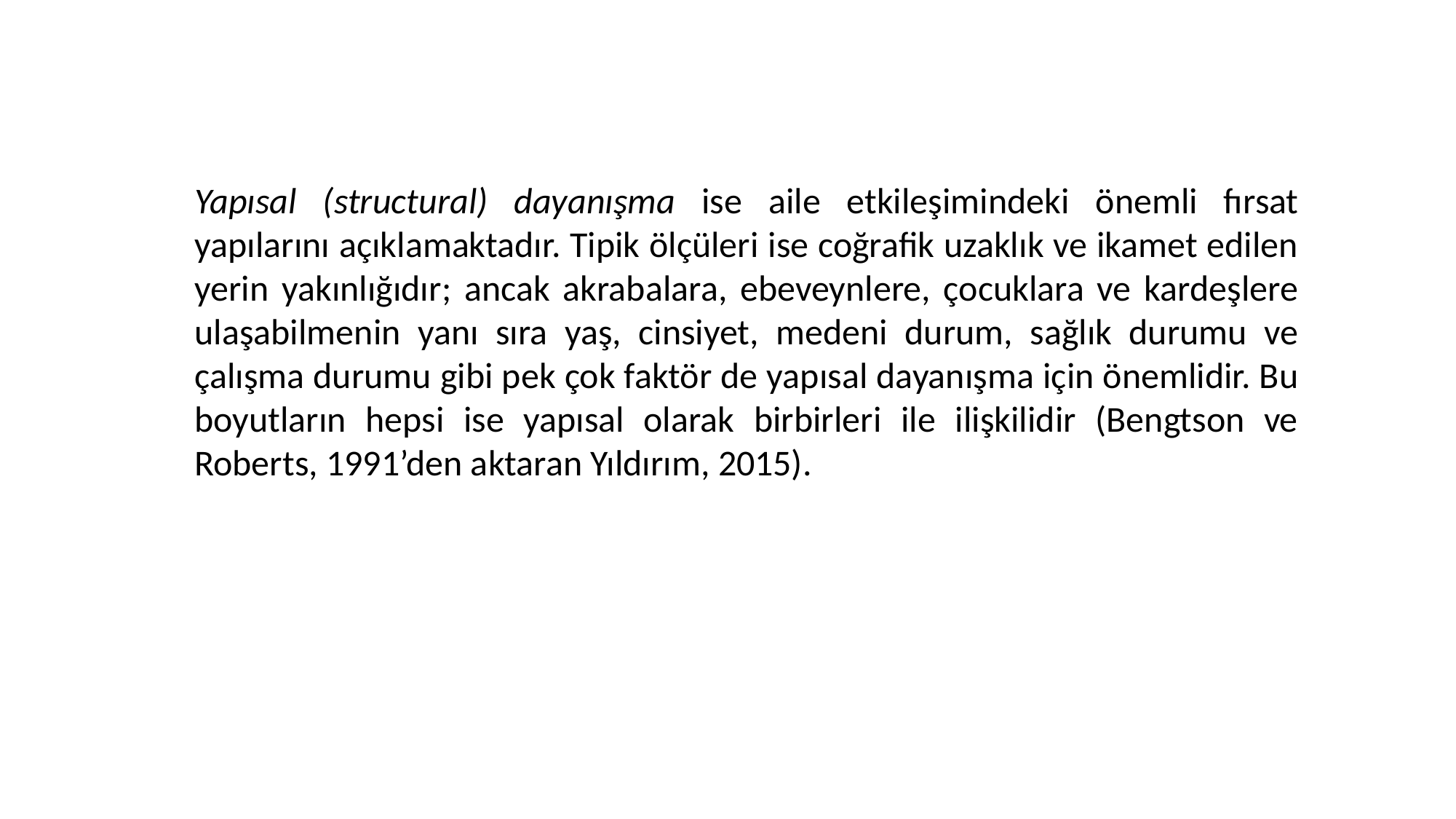

Yapısal (structural) dayanışma ise aile etkileşimindeki önemli fırsat yapılarını açıklamaktadır. Tipik ölçüleri ise coğrafik uzaklık ve ikamet edilen yerin yakınlığıdır; ancak akrabalara, ebeveynlere, çocuklara ve kardeşlere ulaşabilmenin yanı sıra yaş, cinsiyet, medeni durum, sağlık durumu ve çalışma durumu gibi pek çok faktör de yapısal dayanışma için önemlidir. Bu boyutların hepsi ise yapısal olarak birbirleri ile ilişkilidir (Bengtson ve Roberts, 1991’den aktaran Yıldırım, 2015).